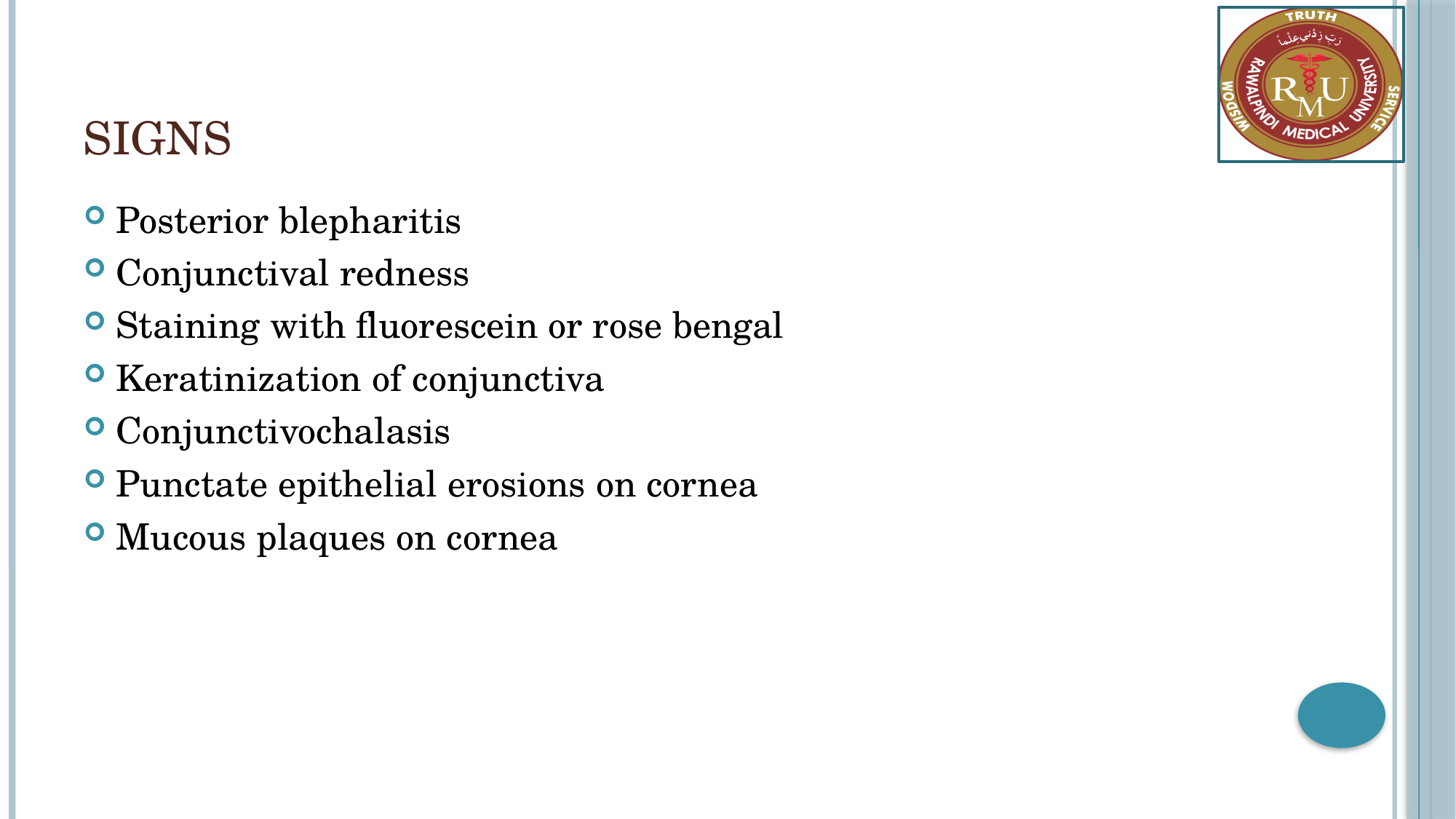

# Signs
Posterior blepharitis
Conjunctival redness
Staining with fluorescein or rose bengal
Keratinization of conjunctiva
Conjunctivochalasis
Punctate epithelial erosions on cornea
Mucous plaques on cornea